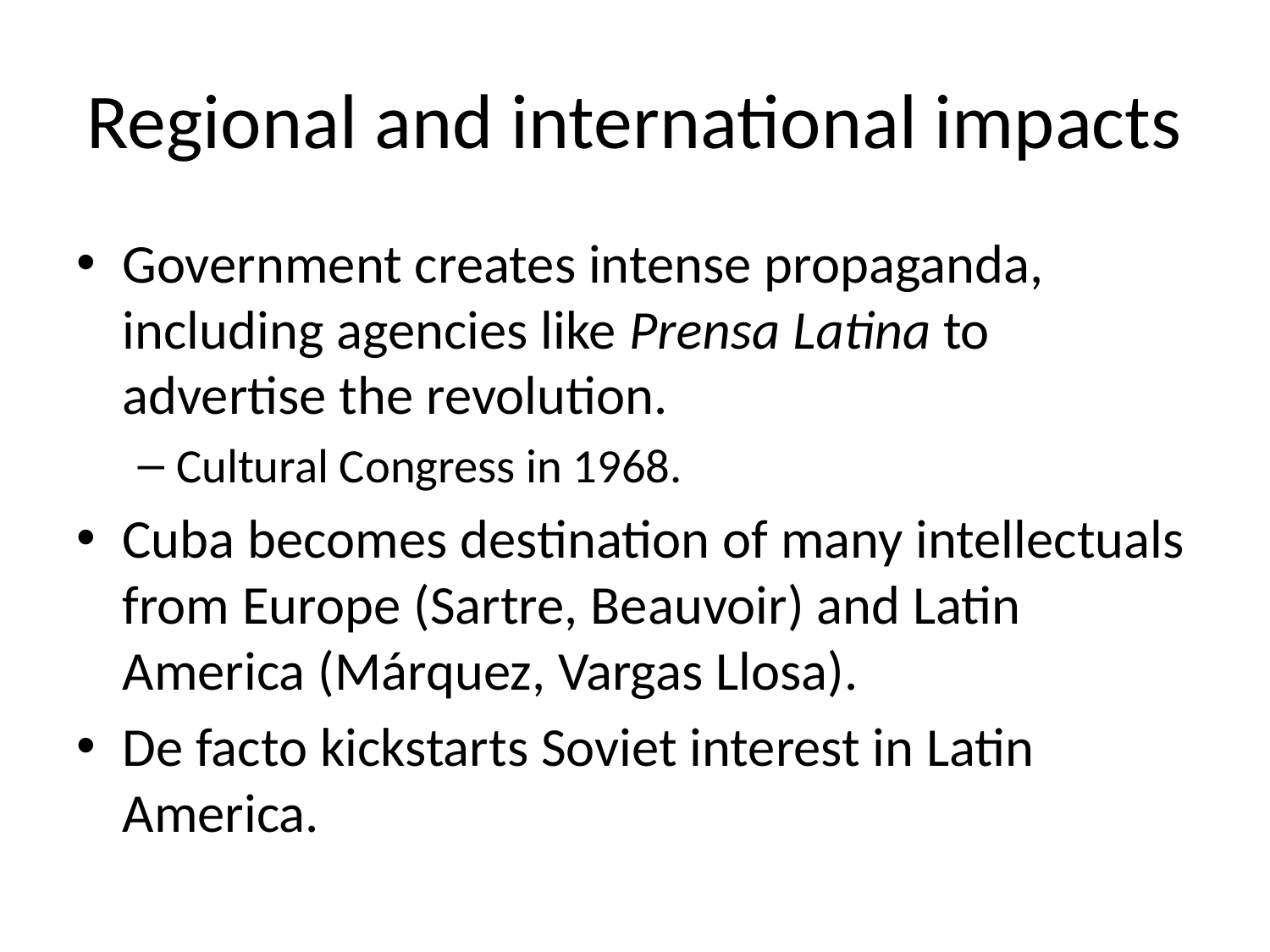

# Regional and international impacts
Government creates intense propaganda, including agencies like Prensa Latina to advertise the revolution.
Cultural Congress in 1968.
Cuba becomes destination of many intellectuals from Europe (Sartre, Beauvoir) and Latin America (Márquez, Vargas Llosa).
De facto kickstarts Soviet interest in Latin America.